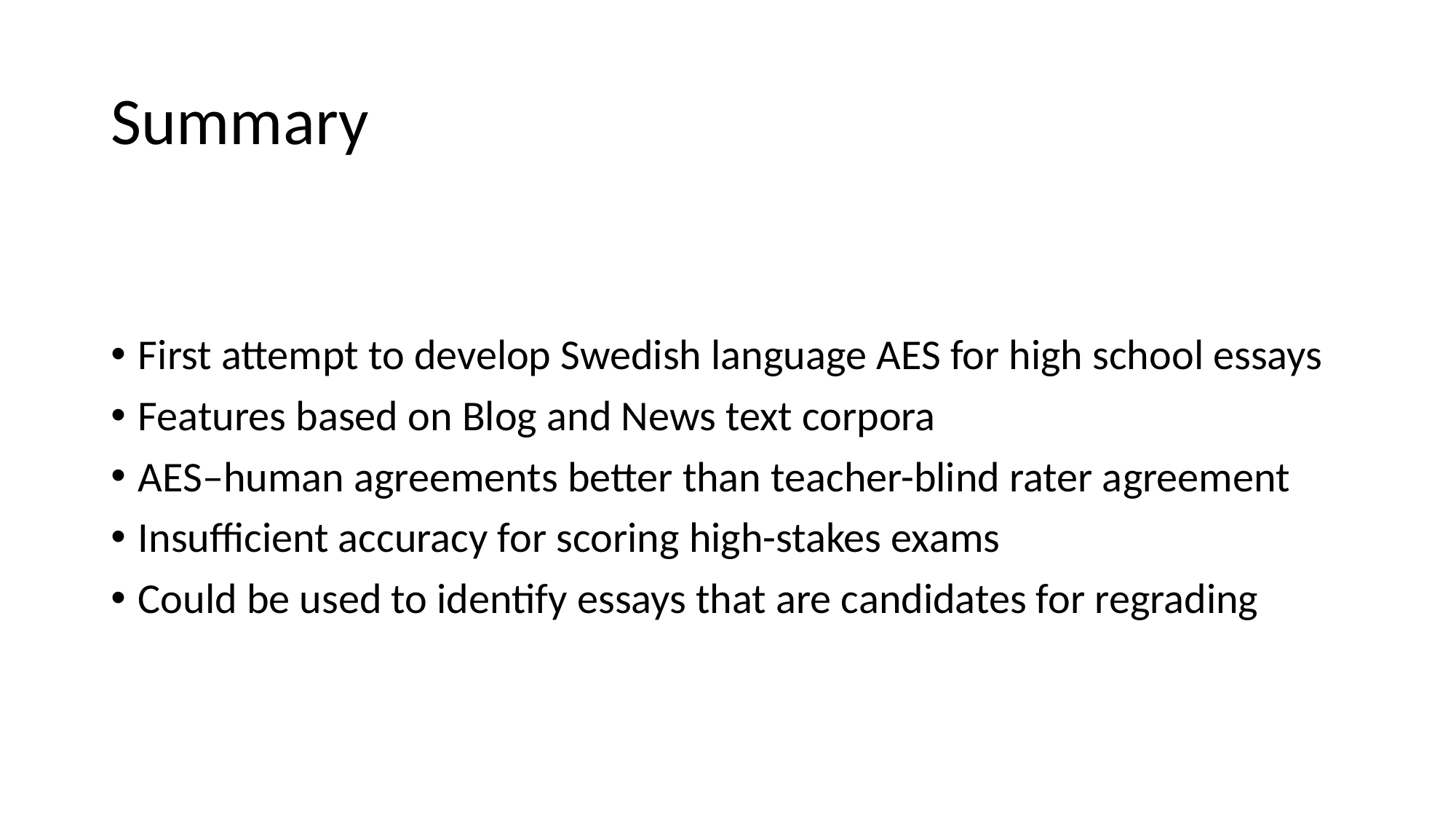

# Summary
First attempt to develop Swedish language AES for high school essays
Features based on Blog and News text corpora
AES–human agreements better than teacher-blind rater agreement
Insufficient accuracy for scoring high-stakes exams
Could be used to identify essays that are candidates for regrading